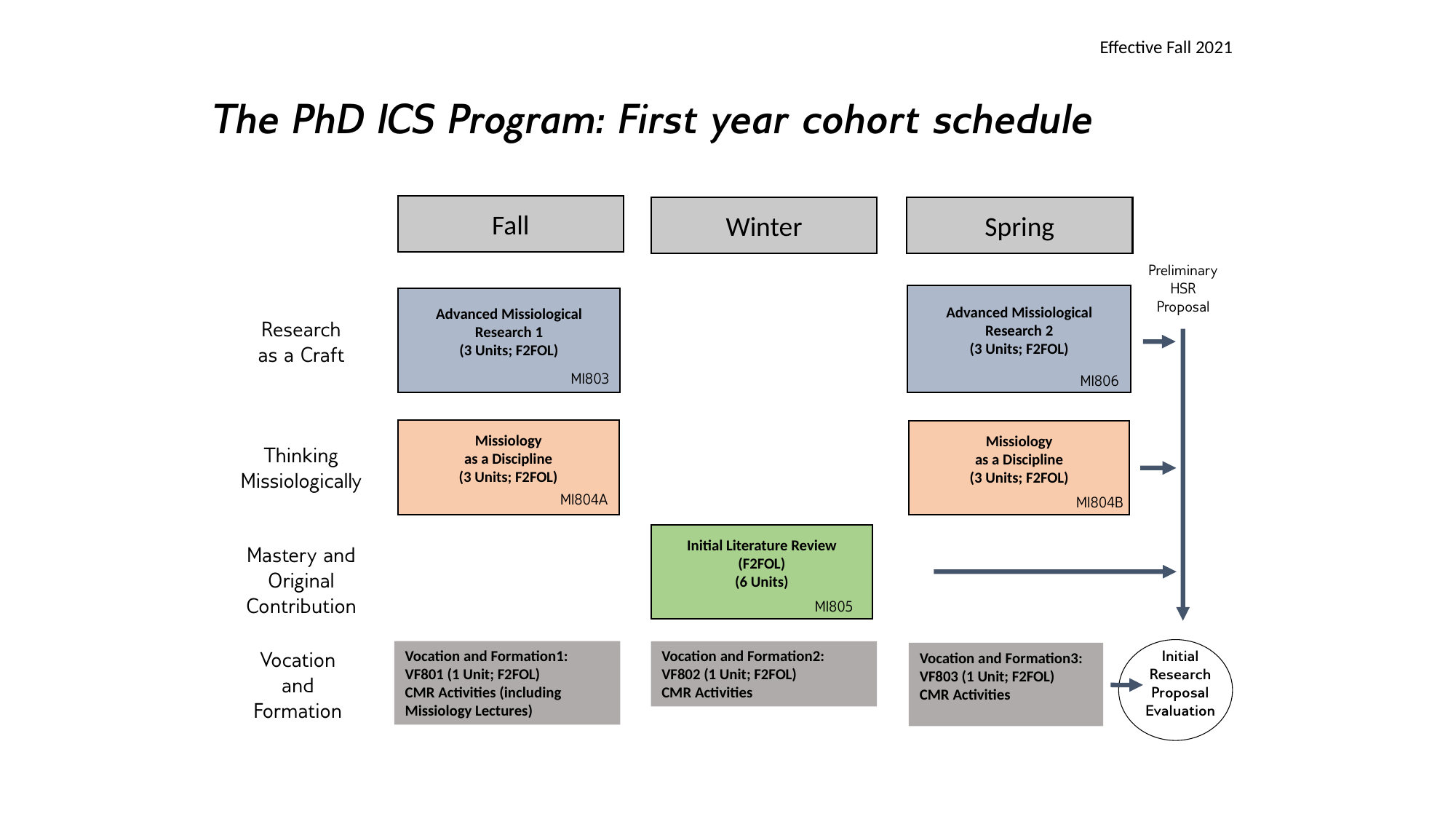

Effective Fall 2021
# The PhD ICS Program: First year cohort schedule
Fall
Winter
Spring
Preliminary HSR Proposal
Advanced Missiological
Research 2
(3 Units; F2FOL)

MI806
Advanced Missiological
Research 1
(3 Units; F2FOL)

Research
as a Craft

MI803
Missiology
as a Discipline
(3 Units; F2FOL)

MI804A
Thinking
Missiologically
Missiology
as a Discipline
(3 Units; F2FOL)

MI804B
Initial Literature Review
(F2FOL)
(6 Units)

Mastery and
Original
Contribution
MI805

Vocation and Formation
Vocation and Formation1: VF801 (1 Unit; F2FOL)
CMR Activities (including Missiology Lectures)
Vocation and Formation2: VF802 (1 Unit; F2FOL)
CMR Activities
Initial Research Proposal Evaluation
Vocation and Formation3: VF803 (1 Unit; F2FOL)
CMR Activities